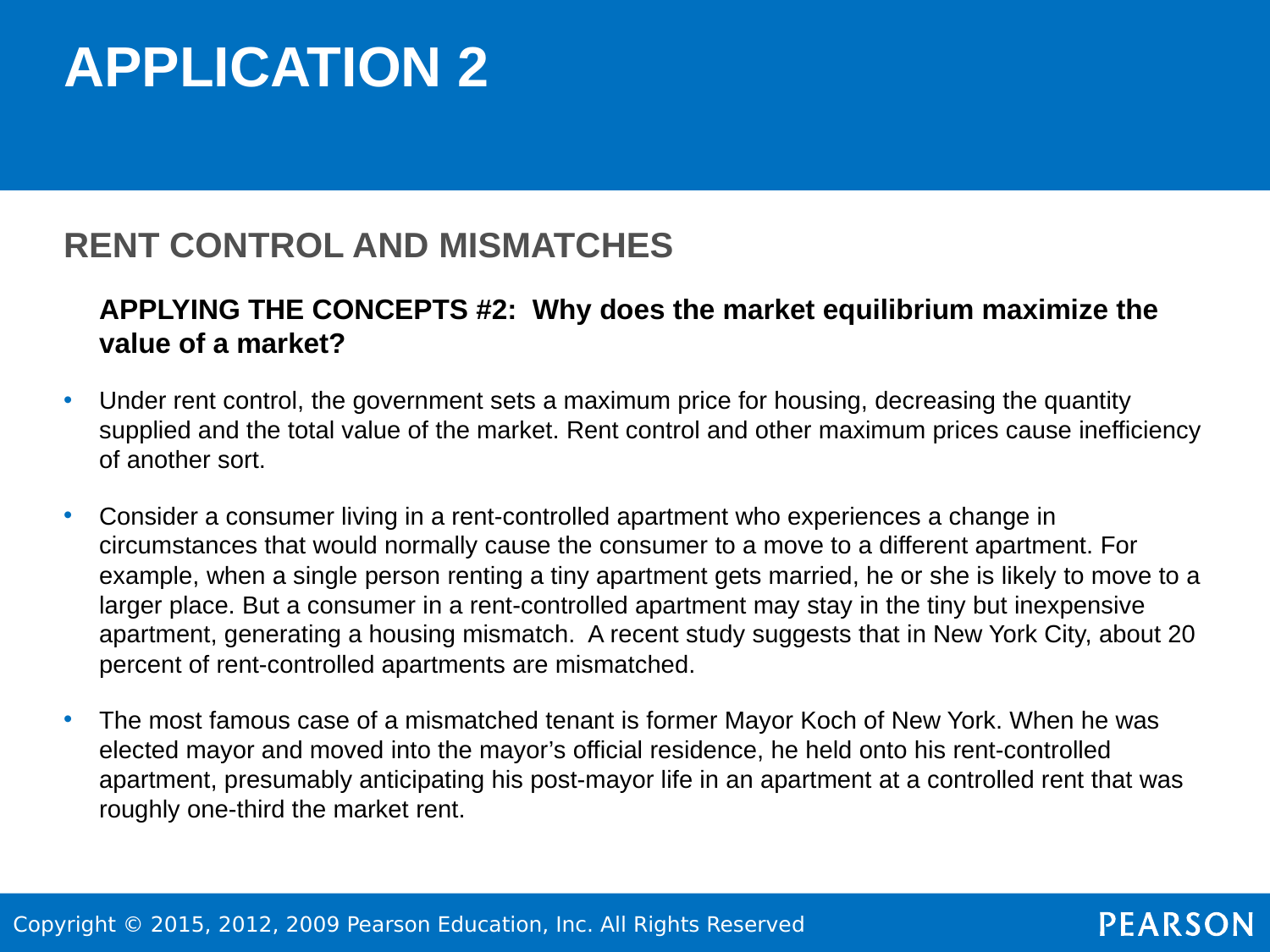

# APPLICATION 2
RENT CONTROL AND MISMATCHES
	APPLYING THE CONCEPTS #2:  Why does the market equilibrium maximize the value of a market?
Under rent control, the government sets a maximum price for housing, decreasing the quantity supplied and the total value of the market. Rent control and other maximum prices cause inefficiency of another sort.
Consider a consumer living in a rent-controlled apartment who experiences a change in circumstances that would normally cause the consumer to a move to a different apartment. For example, when a single person renting a tiny apartment gets married, he or she is likely to move to a larger place. But a consumer in a rent-controlled apartment may stay in the tiny but inexpensive apartment, generating a housing mismatch.  A recent study suggests that in New York City, about 20 percent of rent-controlled apartments are mismatched.
The most famous case of a mismatched tenant is former Mayor Koch of New York. When he was elected mayor and moved into the mayor’s official residence, he held onto his rent-controlled apartment, presumably anticipating his post-mayor life in an apartment at a controlled rent that was roughly one-third the market rent.